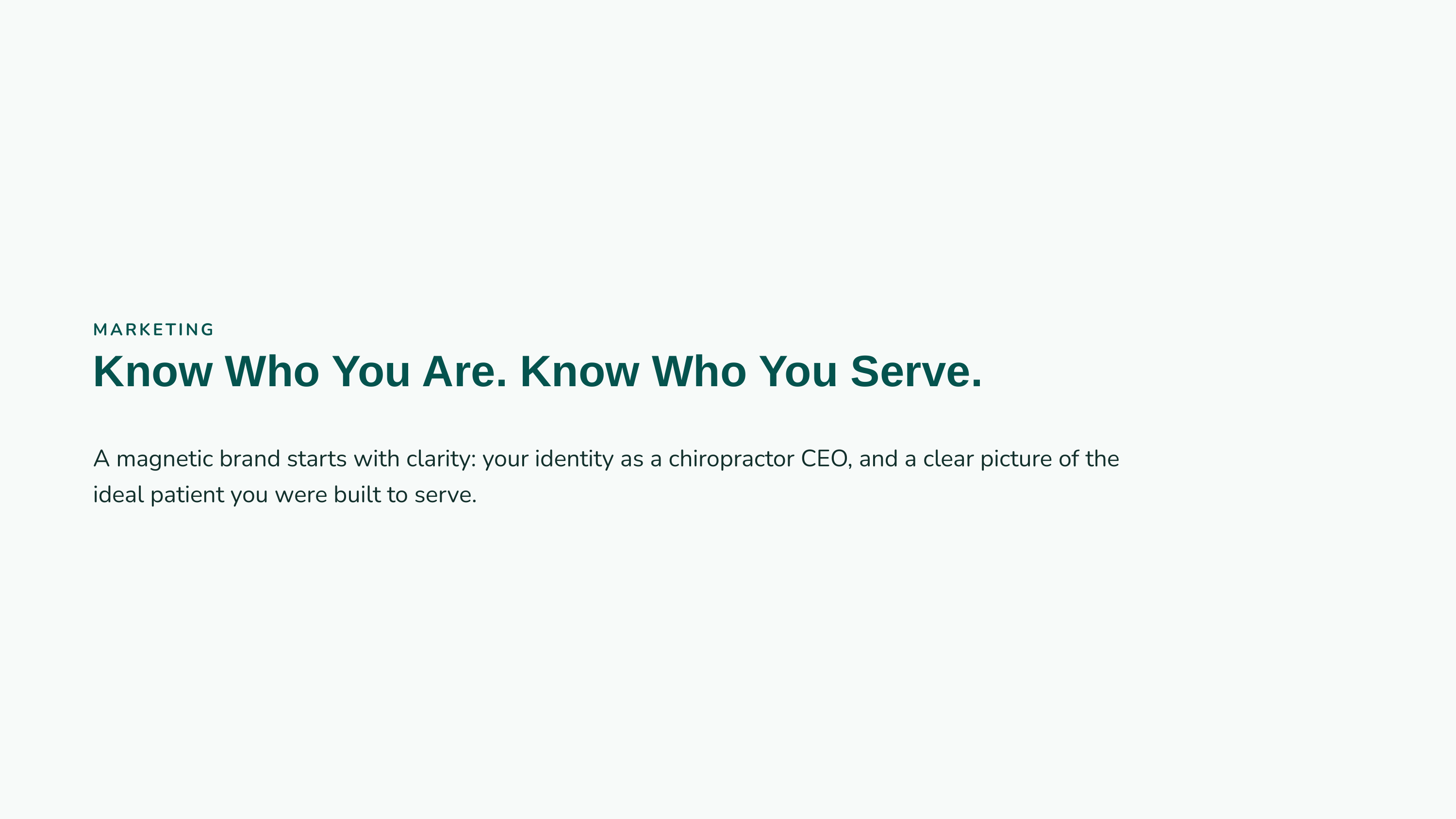

MARKETING
Know Who You Are. Know Who You Serve.
A magnetic brand starts with clarity: your identity as a chiropractor CEO, and a clear picture of the ideal patient you were built to serve.